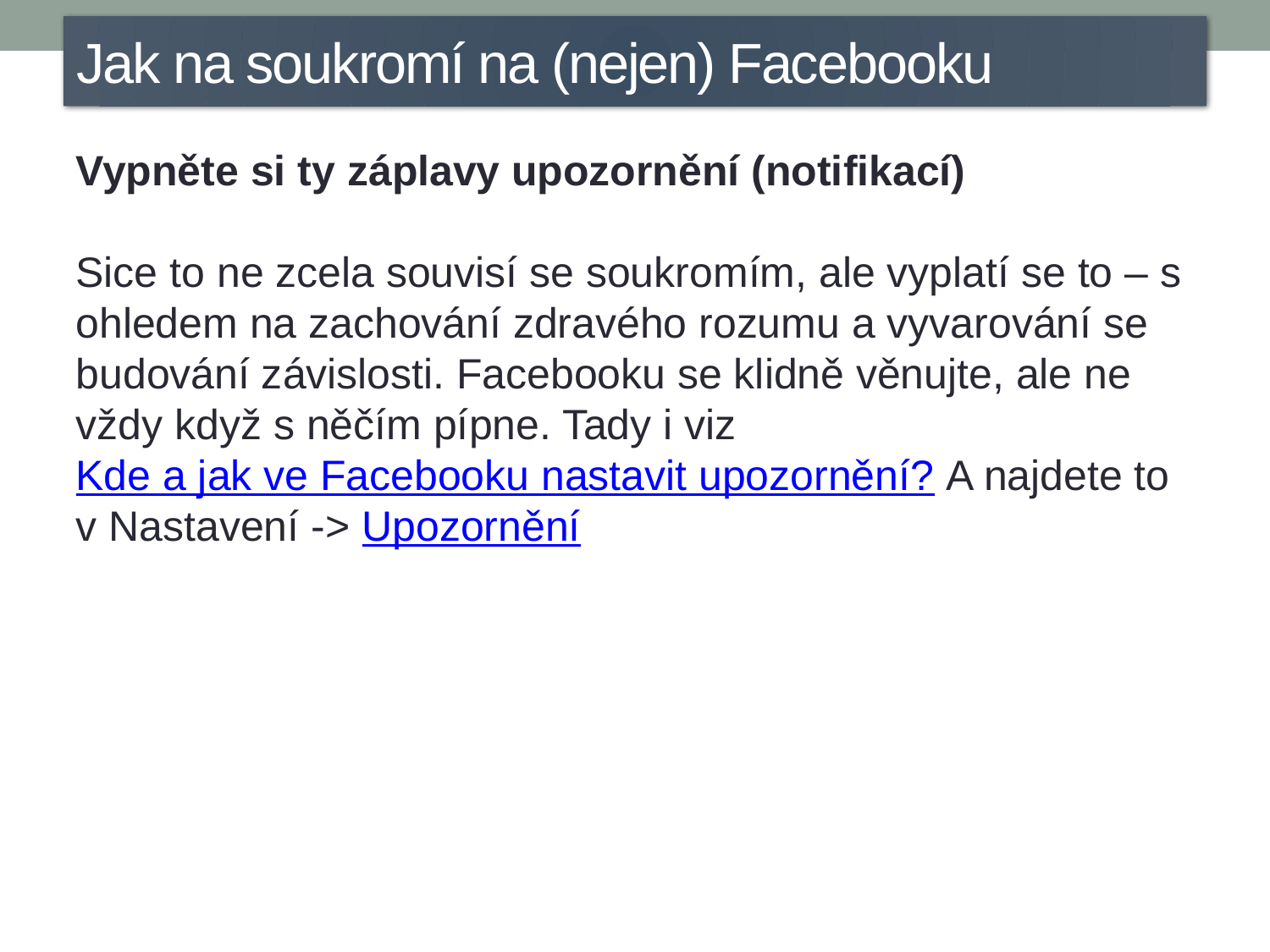

Jak na soukromí na (nejen) Facebooku
Vypněte si ty záplavy upozornění (notifikací)

Sice to ne zcela souvisí se soukromím, ale vyplatí se to – s ohledem na zachování zdravého rozumu a vyvarování se budování závislosti. Facebooku se klidně věnujte, ale ne vždy když s něčím pípne. Tady i viz Kde a jak ve Facebooku nastavit upozornění? A najdete to v Nastavení -> Upozornění